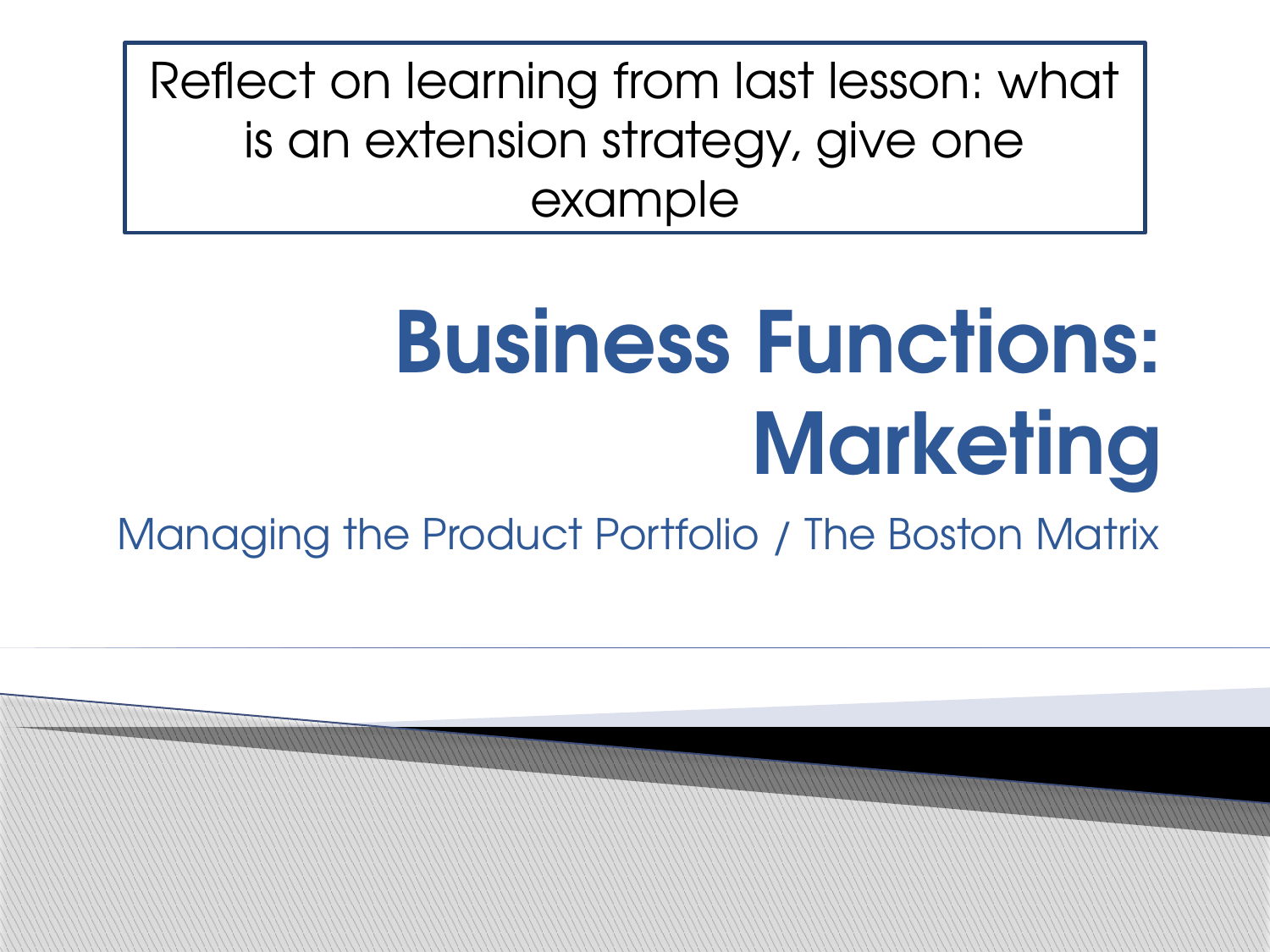

Reflect on learning from last lesson: what is an extension strategy, give one example
# Business Functions: Marketing
Managing the Product Portfolio / The Boston Matrix